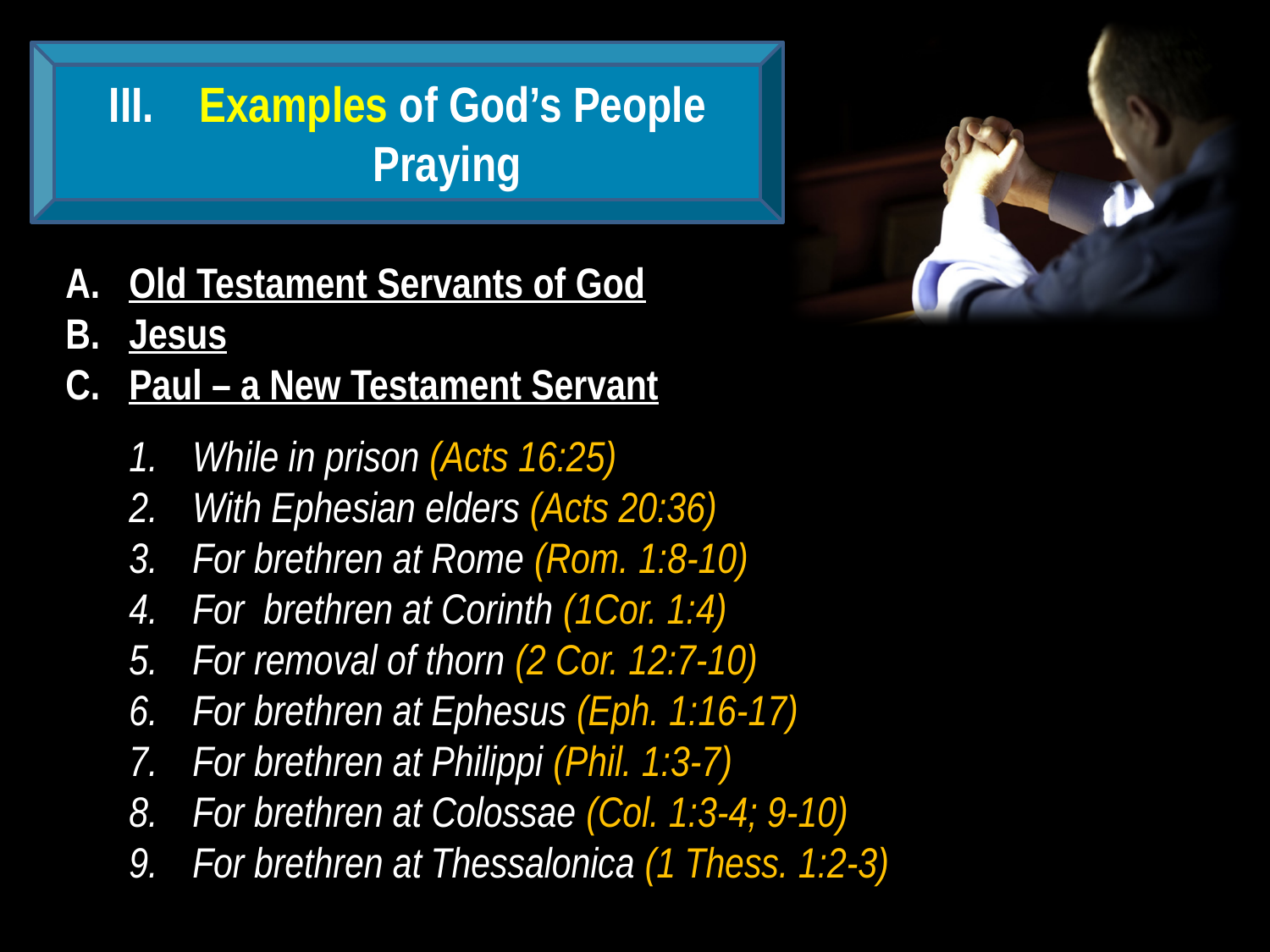

Examples of God’s People Praying
Old Testament Servants of God
Jesus
Paul – a New Testament Servant

While in prison (Acts 16:25)
With Ephesian elders (Acts 20:36)
For brethren at Rome (Rom. 1:8-10)
For  brethren at Corinth (1Cor. 1:4)
For removal of thorn (2 Cor. 12:7-10)
For brethren at Ephesus (Eph. 1:16-17)
For brethren at Philippi (Phil. 1:3-7)
For brethren at Colossae (Col. 1:3-4; 9-10)
For brethren at Thessalonica (1 Thess. 1:2-3)